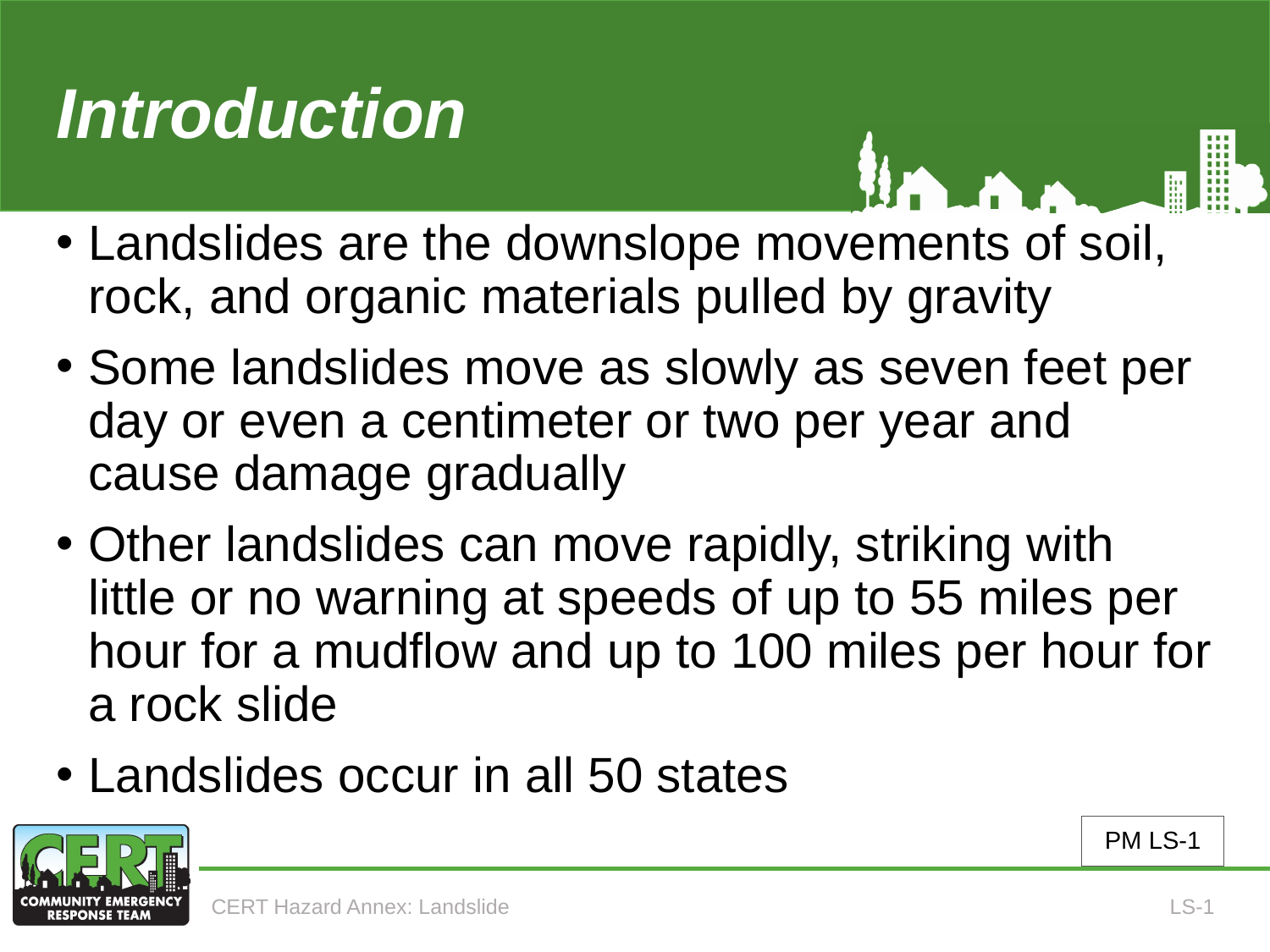

# Introduction (Annex 7)
Landslides are the downslope movements of soil, rock, and organic materials pulled by gravity
Some landslides move as slowly as seven feet per day or even a centimeter or two per year and cause damage gradually
Other landslides can move rapidly, striking with little or no warning at speeds of up to 55 miles per hour for a mudflow and up to 100 miles per hour for a rock slide
Landslides occur in all 50 states
PM LS-1
CERT Hazard Annex: Landslide
LS-1